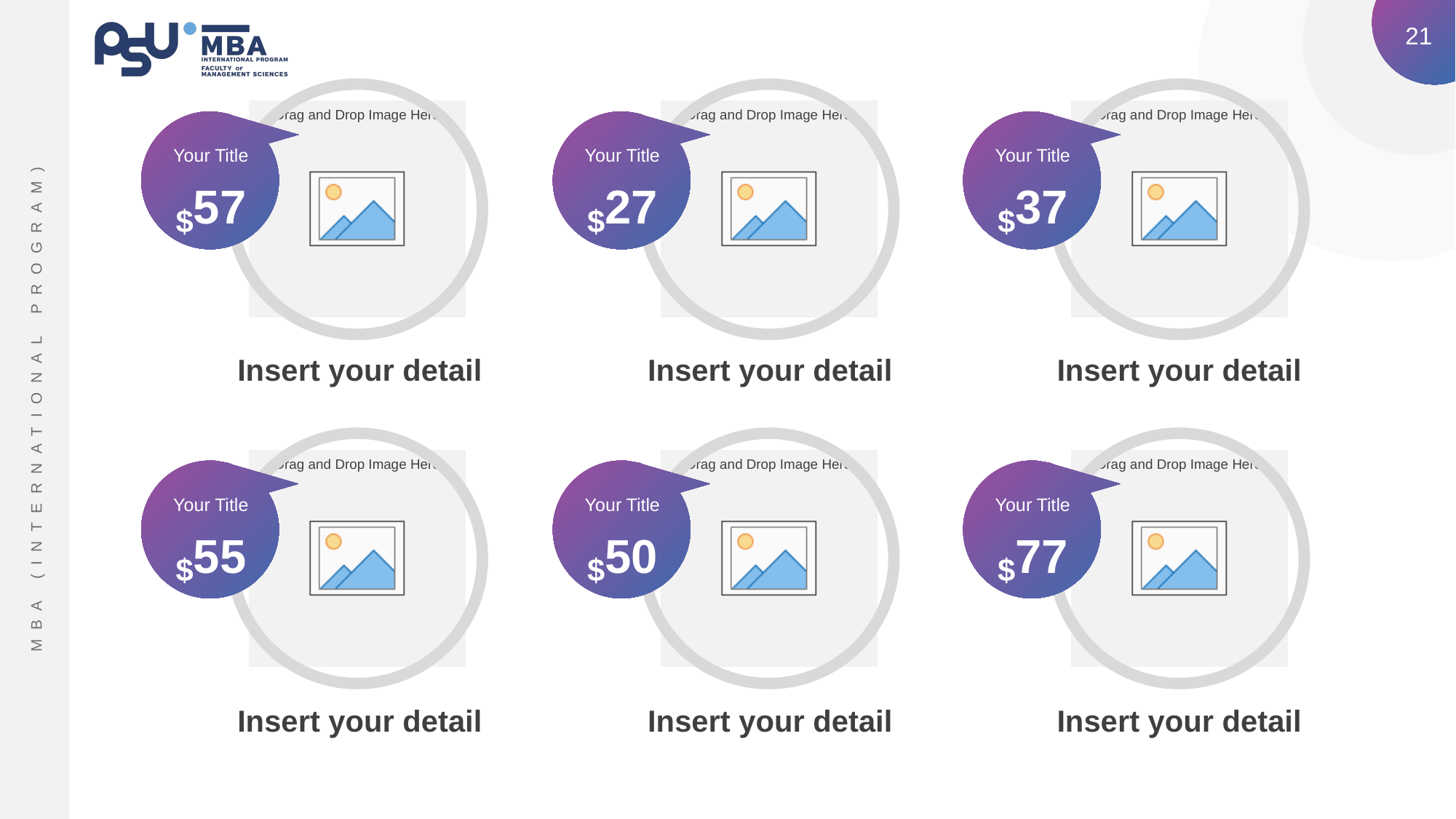

Your Title
$57

Your Title
$27

Your Title
$37
Insert your detail
Insert your detail
Insert your detail

Your Title
$55

Your Title
$50

Your Title
$77
Insert your detail
Insert your detail
Insert your detail